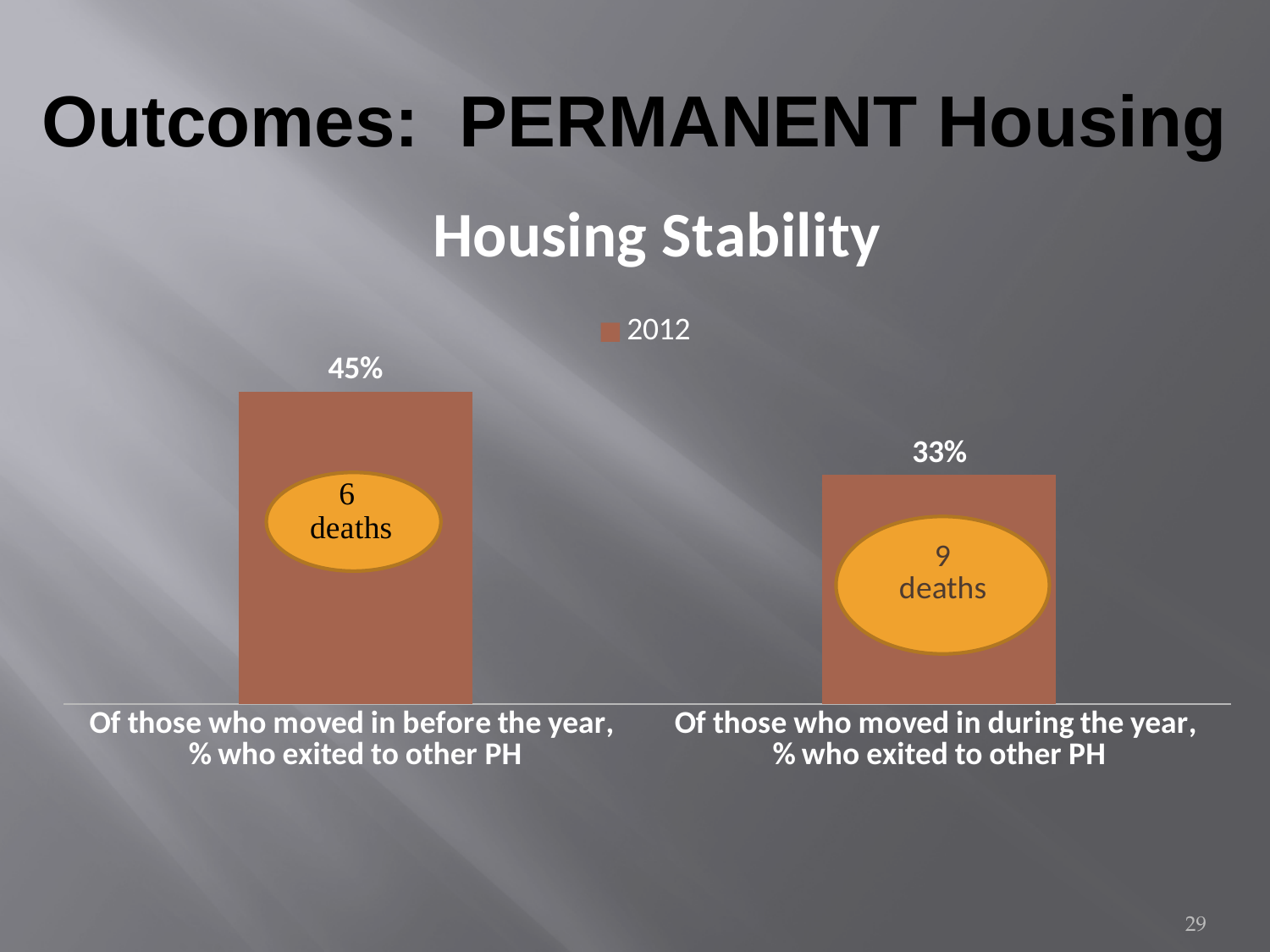

# Outcomes:  PERMANENT Housing

### Chart: Housing Stability

| Category | 2012 |
|---|---|
| Of those who moved in before the year,
% who exited to other PH | 0.45 |
| Of those who moved in during the year,
% who exited to other PH | 0.33000000000000135 |
29